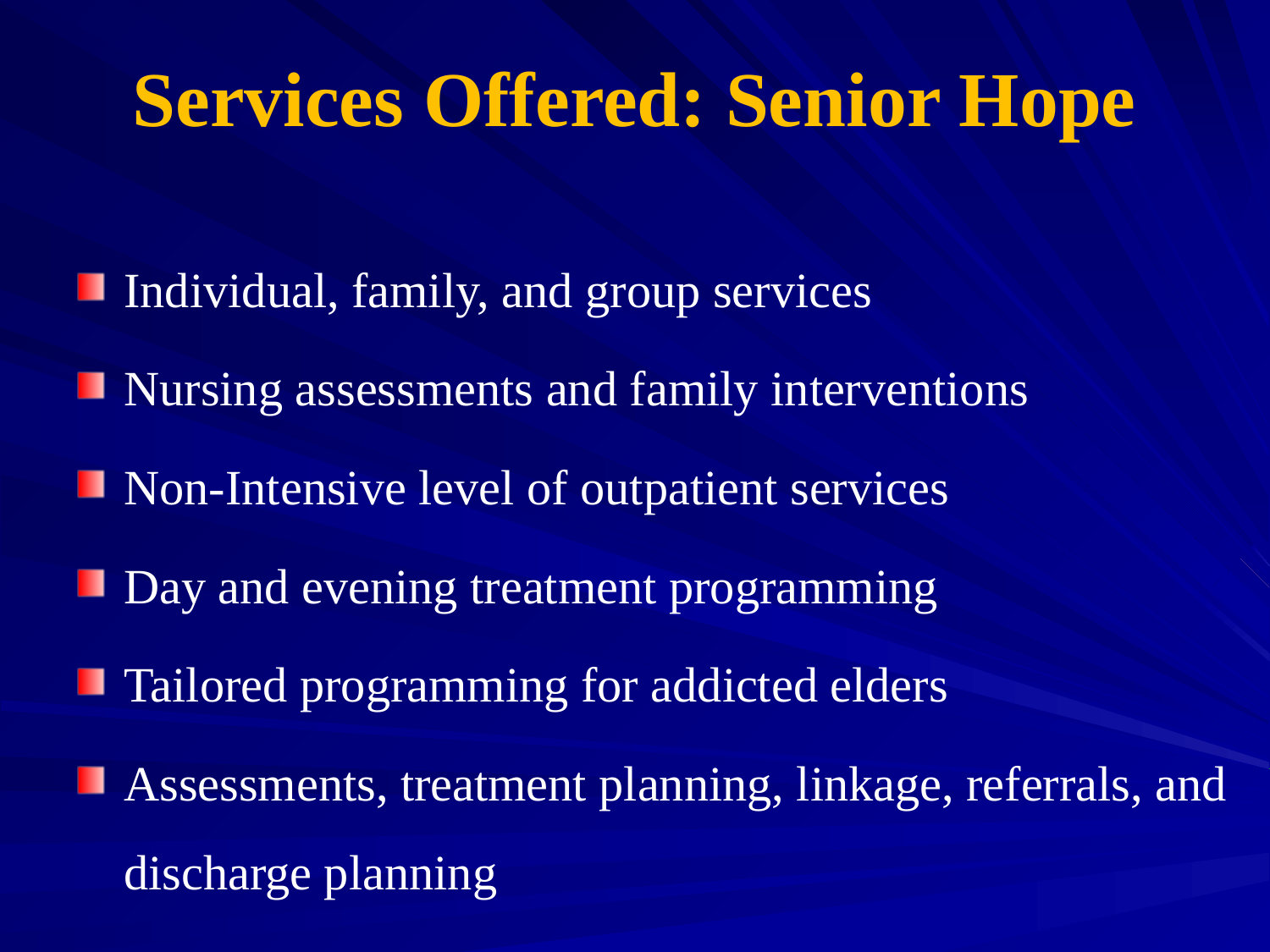

# Services Offered: Senior Hope
Individual, family, and group services
Nursing assessments and family interventions
Non-Intensive level of outpatient services
Day and evening treatment programming
Tailored programming for addicted elders
Assessments, treatment planning, linkage, referrals, and discharge planning